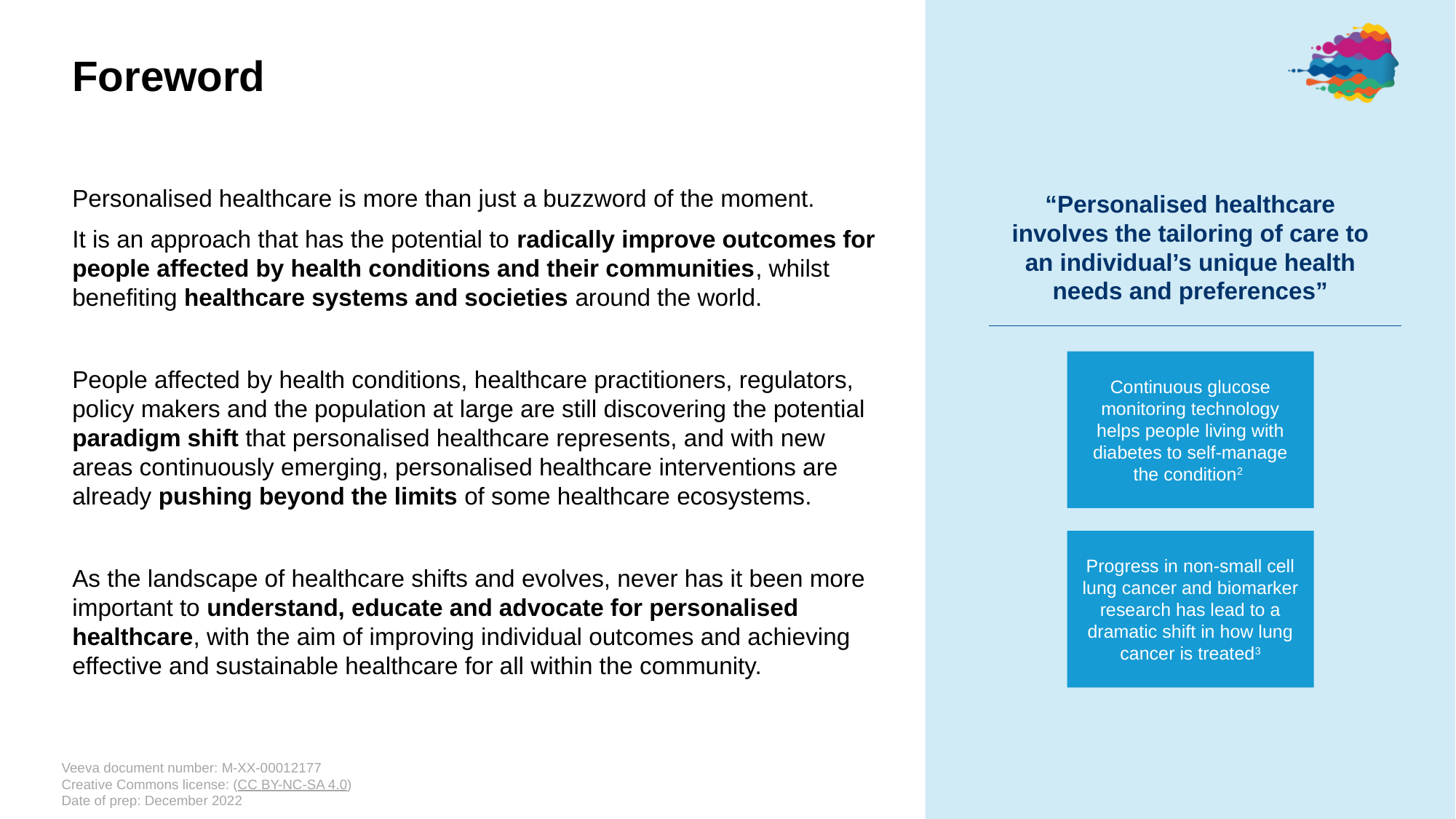

Foreword
Personalised healthcare is more than just a buzzword of the moment.
It is an approach that has the potential to radically improve outcomes for people affected by health conditions and their communities, whilst benefiting healthcare systems and societies around the world.

People affected by health conditions, healthcare practitioners, regulators, policy makers and the population at large are still discovering the potential paradigm shift that personalised healthcare represents, and with new areas continuously emerging, personalised healthcare interventions are already pushing beyond the limits of some healthcare ecosystems.

As the landscape of healthcare shifts and evolves, never has it been more important to understand, educate and advocate for personalised healthcare, with the aim of improving individual outcomes and achieving effective and sustainable healthcare for all within the community.
“Personalised healthcare involves the tailoring of care to an individual’s unique health needs and preferences”
Continuous glucose monitoring technology helps people living with diabetes to self-manage the condition2
Progress in non-small cell lung cancer and biomarker research has lead to a dramatic shift in how lung cancer is treated3